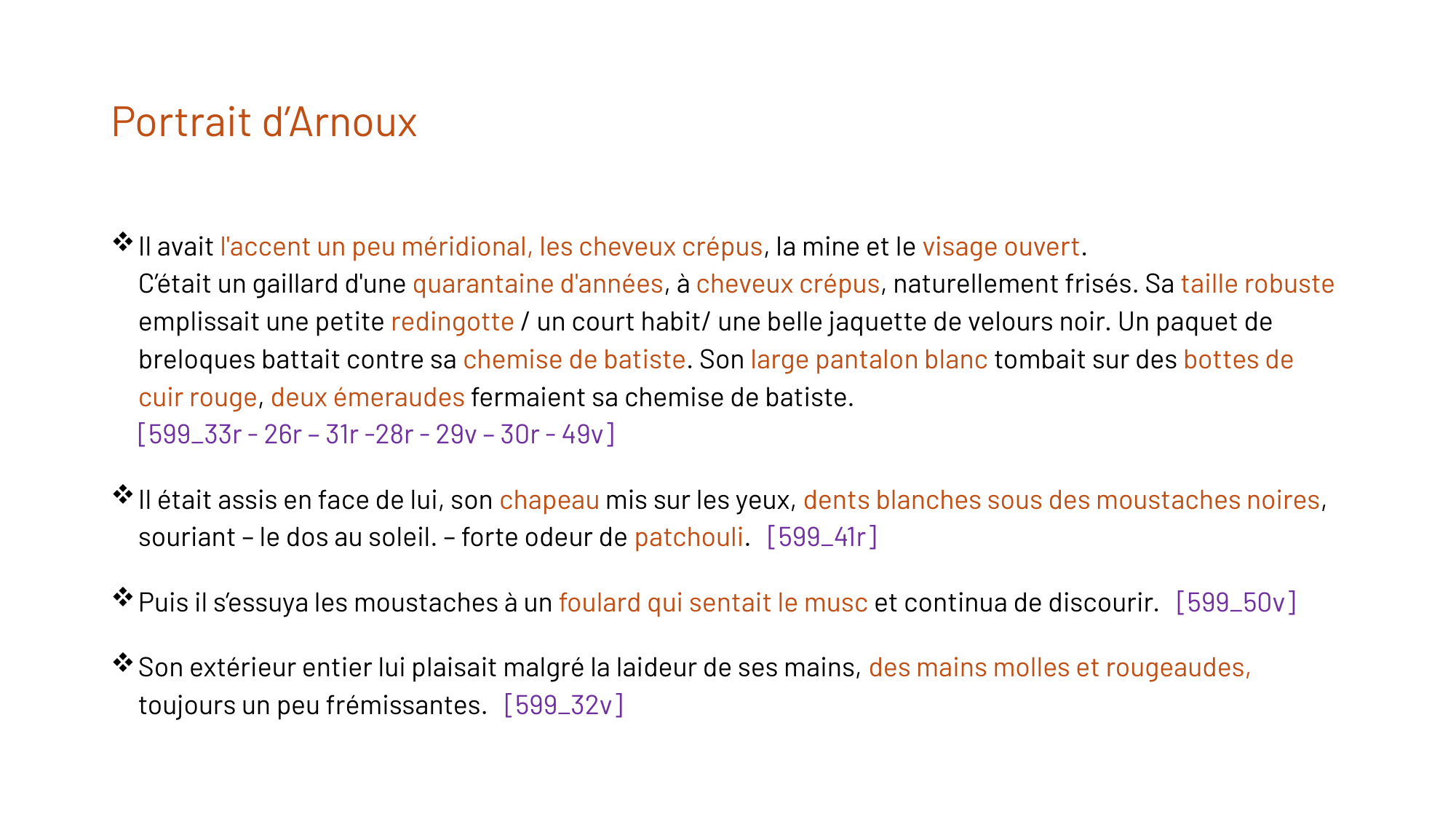

# Portrait d’Arnoux
Il avait l'accent un peu méridional, les cheveux crépus, la mine et le visage ouvert.
C’était un gaillard d'une quarantaine d'années, à cheveux crépus, naturellement frisés. Sa taille robuste emplissait une petite redingotte / un court habit/ une belle jaquette de velours noir. Un paquet de breloques battait contre sa chemise de batiste. Son large pantalon blanc tombait sur des bottes de cuir rouge, deux émeraudes fermaient sa chemise de batiste.   
[599_33r - 26r – 31r -28r - 29v – 30r - 49v]
Il était assis en face de lui, son chapeau mis sur les yeux, dents blanches sous des moustaches noires, souriant – le dos au soleil. – forte odeur de patchouli.   [599_41r]
Puis il s’essuya les moustaches à un foulard qui sentait le musc et continua de discourir.   [599_50v]
Son extérieur entier lui plaisait malgré la laideur de ses mains, des mains molles et rougeaudes, toujours un peu frémissantes.   [599_32v]